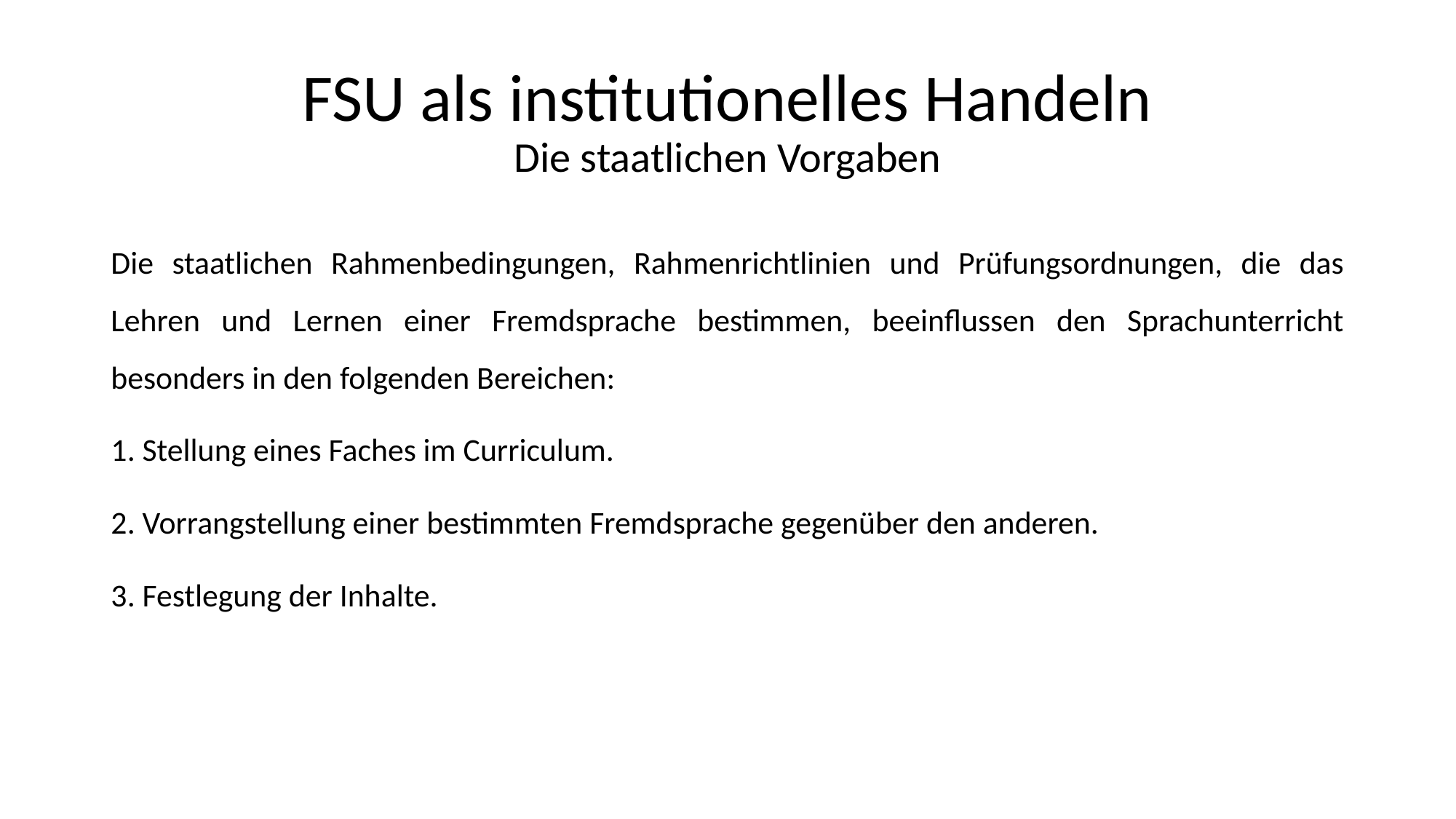

# FSU als institutionelles Handeln Die staatlichen Vorgaben
Die staatlichen Rahmenbedingungen, Rahmenrichtlinien und Prüfungsordnungen, die das Lehren und Lernen einer Fremdsprache bestimmen, beeinflussen den Sprachunterricht besonders in den folgenden Bereichen:
1. Stellung eines Faches im Curriculum.
2. Vorrangstellung einer bestimmten Fremdsprache gegenüber den anderen.
3. Festlegung der Inhalte.